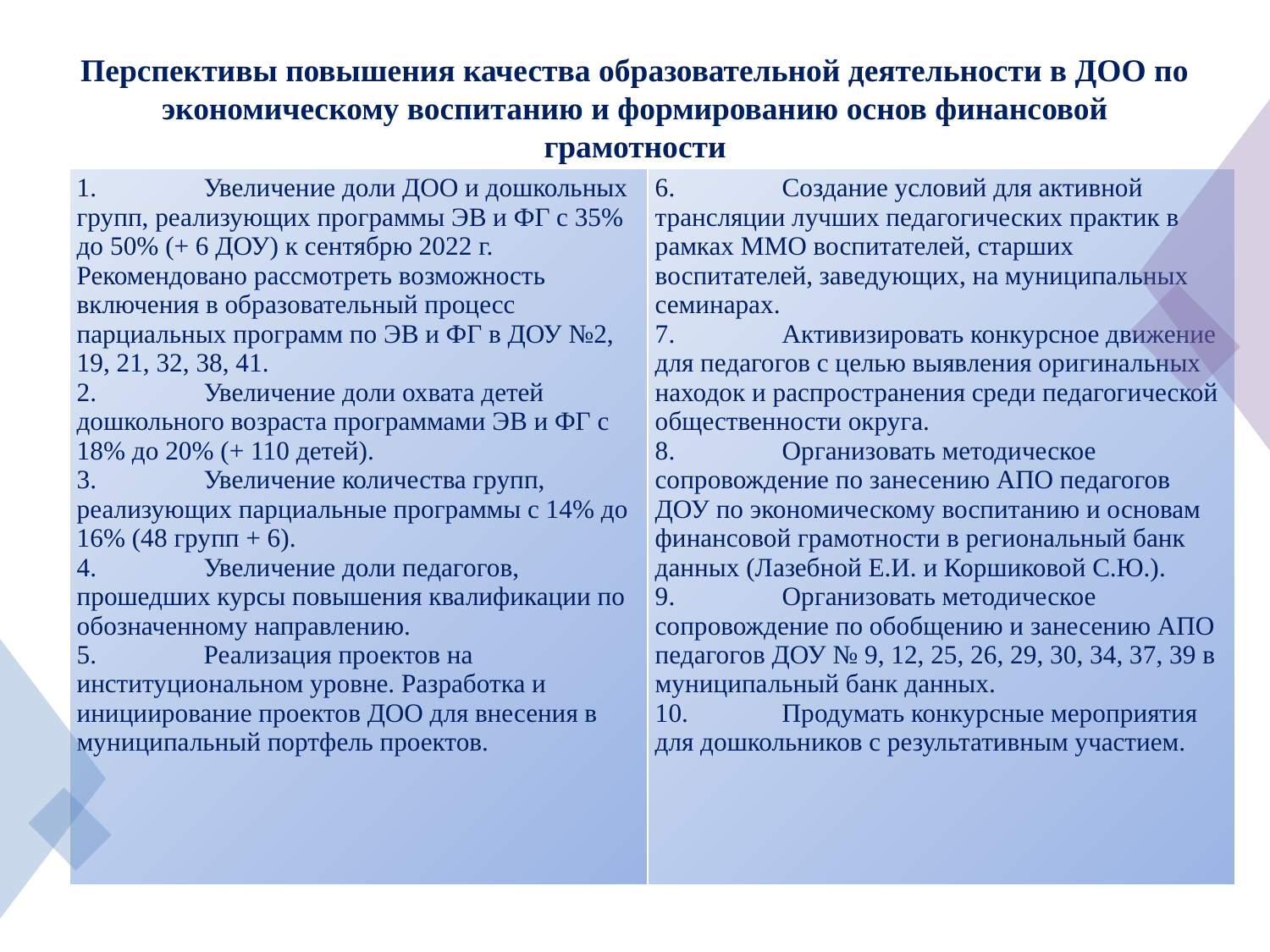

# Перспективы повышения качества образовательной деятельности в ДОО по экономическому воспитанию и формированию основ финансовой грамотности
| 1. Увеличение доли ДОО и дошкольных групп, реализующих программы ЭВ и ФГ с 35% до 50% (+ 6 ДОУ) к сентябрю 2022 г. Рекомендовано рассмотреть возможность включения в образовательный процесс парциальных программ по ЭВ и ФГ в ДОУ №2, 19, 21, 32, 38, 41. 2. Увеличение доли охвата детей дошкольного возраста программами ЭВ и ФГ с 18% до 20% (+ 110 детей). 3. Увеличение количества групп, реализующих парциальные программы с 14% до 16% (48 групп + 6). 4. Увеличение доли педагогов, прошедших курсы повышения квалификации по обозначенному направлению. 5. Реализация проектов на институциональном уровне. Разработка и инициирование проектов ДОО для внесения в муниципальный портфель проектов. | 6. Создание условий для активной трансляции лучших педагогических практик в рамках ММО воспитателей, старших воспитателей, заведующих, на муниципальных семинарах. 7. Активизировать конкурсное движение для педагогов с целью выявления оригинальных находок и распространения среди педагогической общественности округа. 8. Организовать методическое сопровождение по занесению АПО педагогов ДОУ по экономическому воспитанию и основам финансовой грамотности в региональный банк данных (Лазебной Е.И. и Коршиковой С.Ю.). 9. Организовать методическое сопровождение по обобщению и занесению АПО педагогов ДОУ № 9, 12, 25, 26, 29, 30, 34, 37, 39 в муниципальный банк данных. 10. Продумать конкурсные мероприятия для дошкольников с результативным участием. |
| --- | --- |